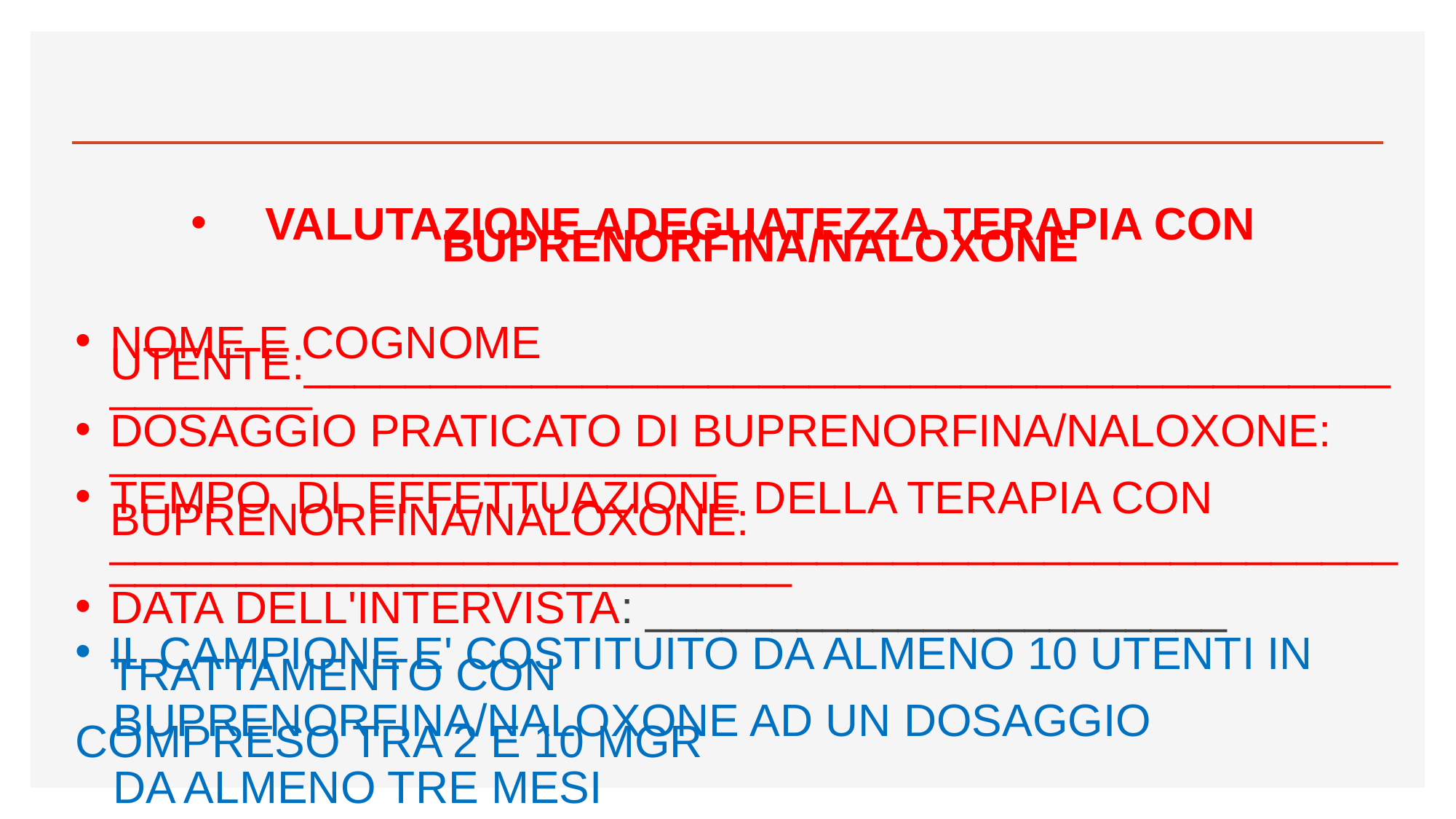

VALUTAZIONE ADEGUATEZZA TERAPIA CON BUPRENORFINA/NALOXONE

NOME E COGNOME UTENTE:___________________________________________________
DOSAGGIO PRATICATO DI BUPRENORFINA/NALOXONE: ________________________
TEMPO  DI  EFFETTUAZIONE DELLA TERAPIA CON BUPRENORFINA/NALOXONE:  ______________________________________________________________________________
DATA DELL'INTERVISTA: _______________________
IL CAMPIONE E' COSTITUITO DA ALMENO 10 UTENTI IN TRATTAMENTO CON
   BUPRENORFINA/NALOXONE AD UN DOSAGGIO COMPRESO TRA 2 E 10 MGR
   DA ALMENO TRE MESI